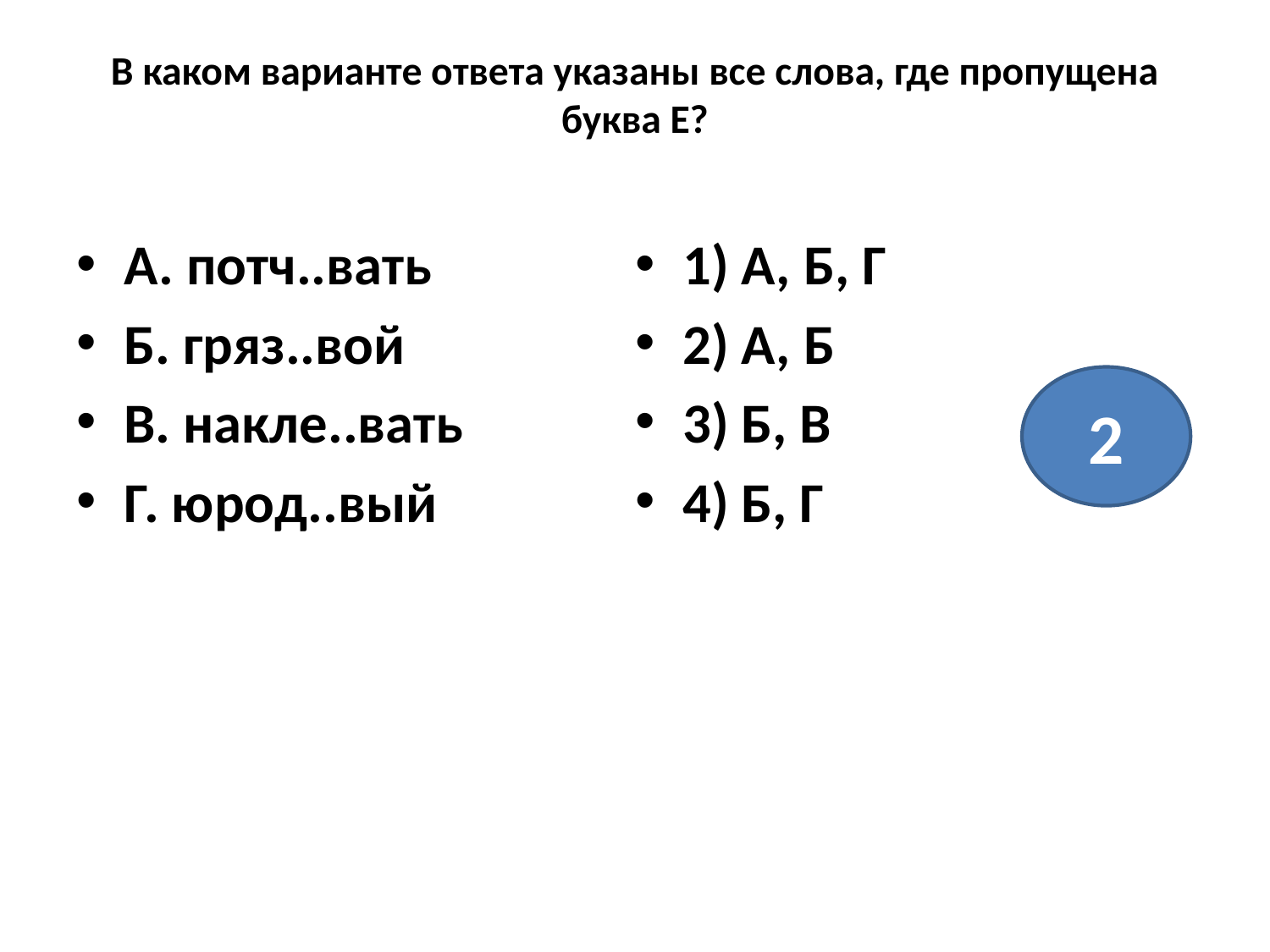

# В каком варианте ответа указаны все слова, где пропущена буква Е?
А. потч..вать
Б. гряз..вой
В. накле..вать
Г. юрод..вый

1) А, Б, Г
2) А, Б
3) Б, В
4) Б, Г

2